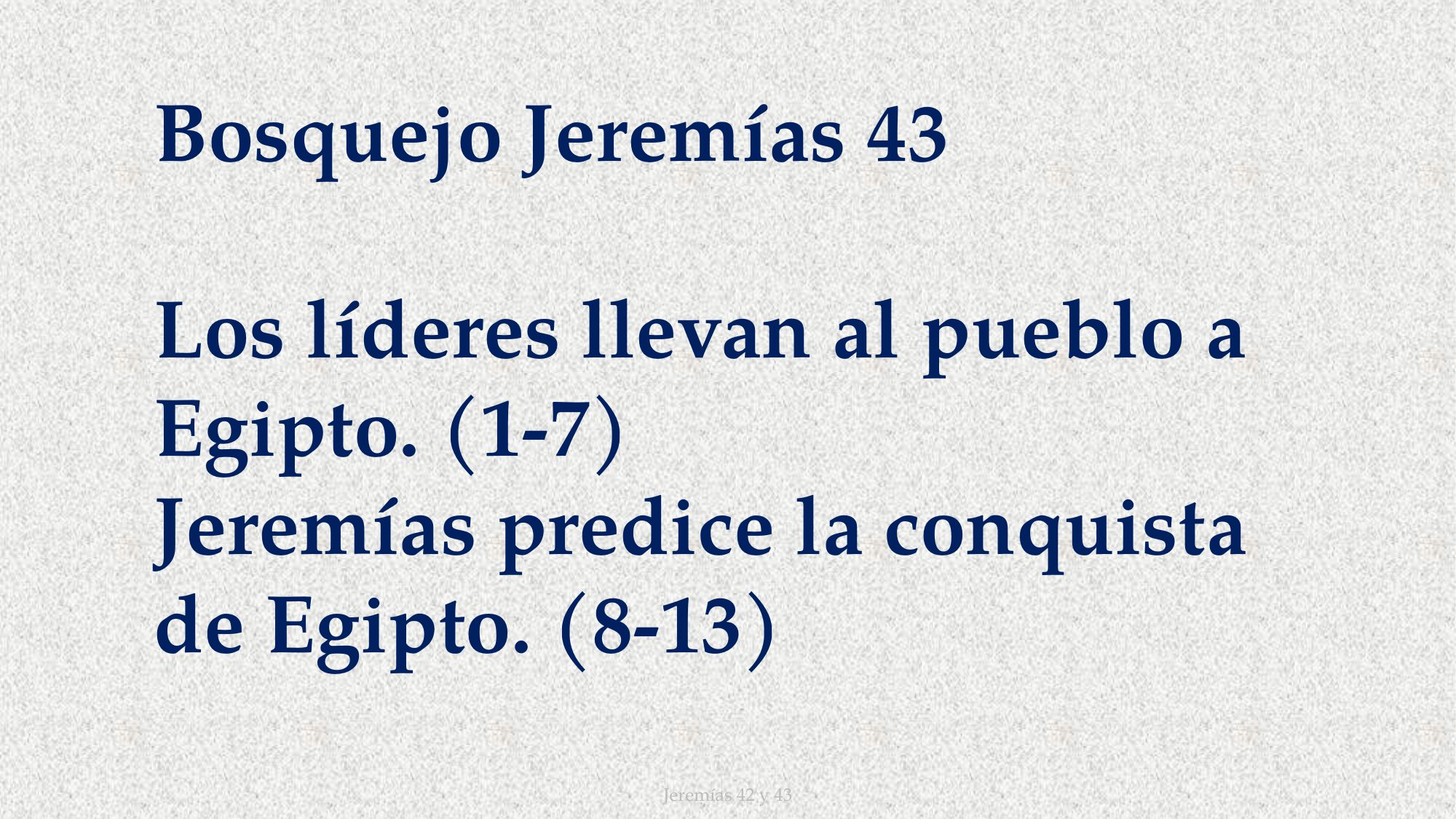

Bosquejo Jeremías 43

Los líderes llevan al pueblo a Egipto. (1-7)
Jeremías predice la conquista de Egipto. (8-13)
Jeremías 42 y 43